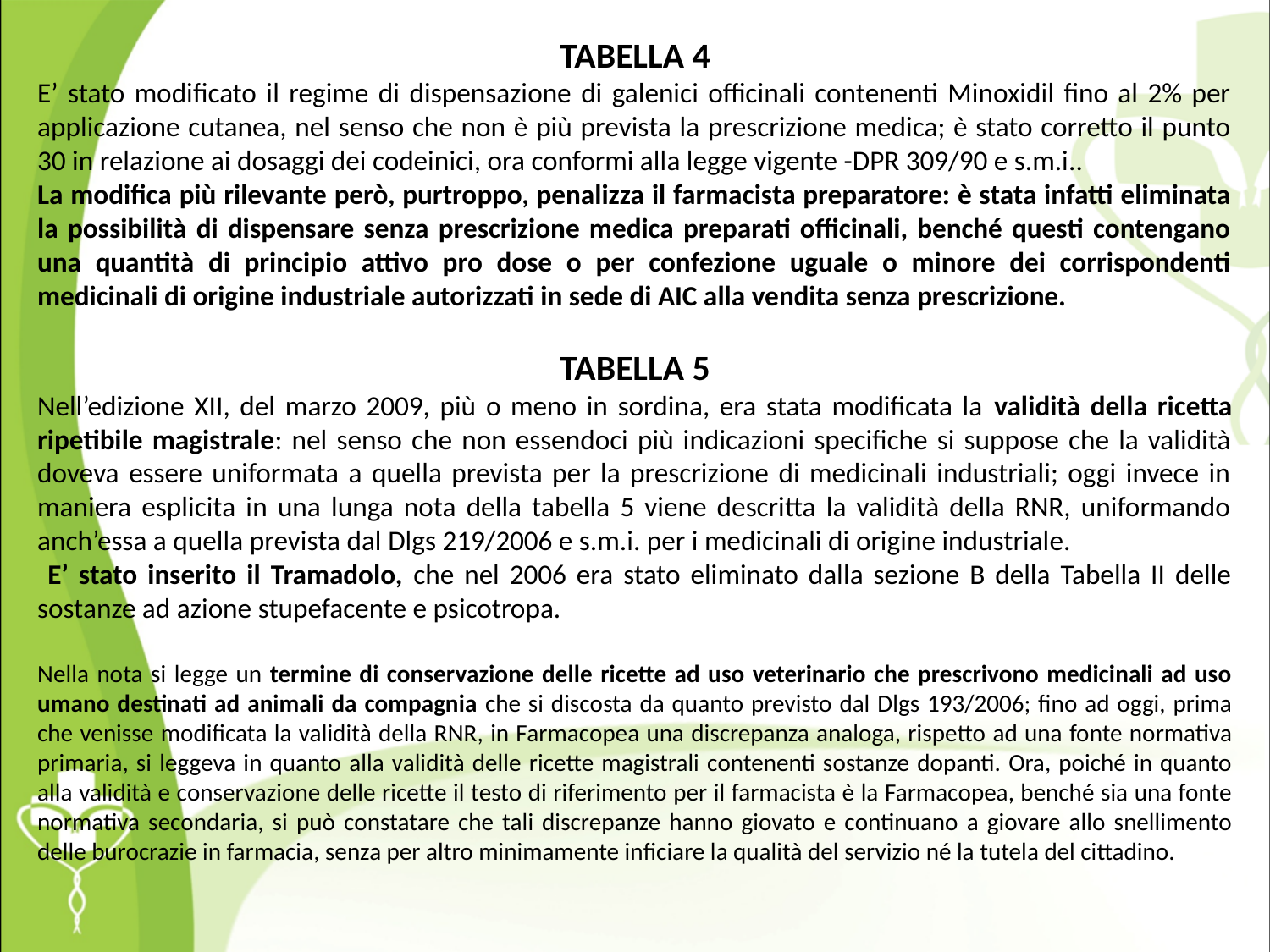

TABELLA 4
E’ stato modificato il regime di dispensazione di galenici officinali contenenti Minoxidil fino al 2% per applicazione cutanea, nel senso che non è più prevista la prescrizione medica; è stato corretto il punto 30 in relazione ai dosaggi dei codeinici, ora conformi alla legge vigente -DPR 309/90 e s.m.i..
La modifica più rilevante però, purtroppo, penalizza il farmacista preparatore: è stata infatti eliminata la possibilità di dispensare senza prescrizione medica preparati officinali, benché questi contengano una quantità di principio attivo pro dose o per confezione uguale o minore dei corrispondenti medicinali di origine industriale autorizzati in sede di AIC alla vendita senza prescrizione.

TABELLA 5
Nell’edizione XII, del marzo 2009, più o meno in sordina, era stata modificata la validità della ricetta ripetibile magistrale: nel senso che non essendoci più indicazioni specifiche si suppose che la validità doveva essere uniformata a quella prevista per la prescrizione di medicinali industriali; oggi invece in maniera esplicita in una lunga nota della tabella 5 viene descritta la validità della RNR, uniformando anch’essa a quella prevista dal Dlgs 219/2006 e s.m.i. per i medicinali di origine industriale.
 E’ stato inserito il Tramadolo, che nel 2006 era stato eliminato dalla sezione B della Tabella II delle sostanze ad azione stupefacente e psicotropa.

Nella nota si legge un termine di conservazione delle ricette ad uso veterinario che prescrivono medicinali ad uso umano destinati ad animali da compagnia che si discosta da quanto previsto dal Dlgs 193/2006; fino ad oggi, prima che venisse modificata la validità della RNR, in Farmacopea una discrepanza analoga, rispetto ad una fonte normativa primaria, si leggeva in quanto alla validità delle ricette magistrali contenenti sostanze dopanti. Ora, poiché in quanto alla validità e conservazione delle ricette il testo di riferimento per il farmacista è la Farmacopea, benché sia una fonte normativa secondaria, si può constatare che tali discrepanze hanno giovato e continuano a giovare allo snellimento delle burocrazie in farmacia, senza per altro minimamente inficiare la qualità del servizio né la tutela del cittadino.